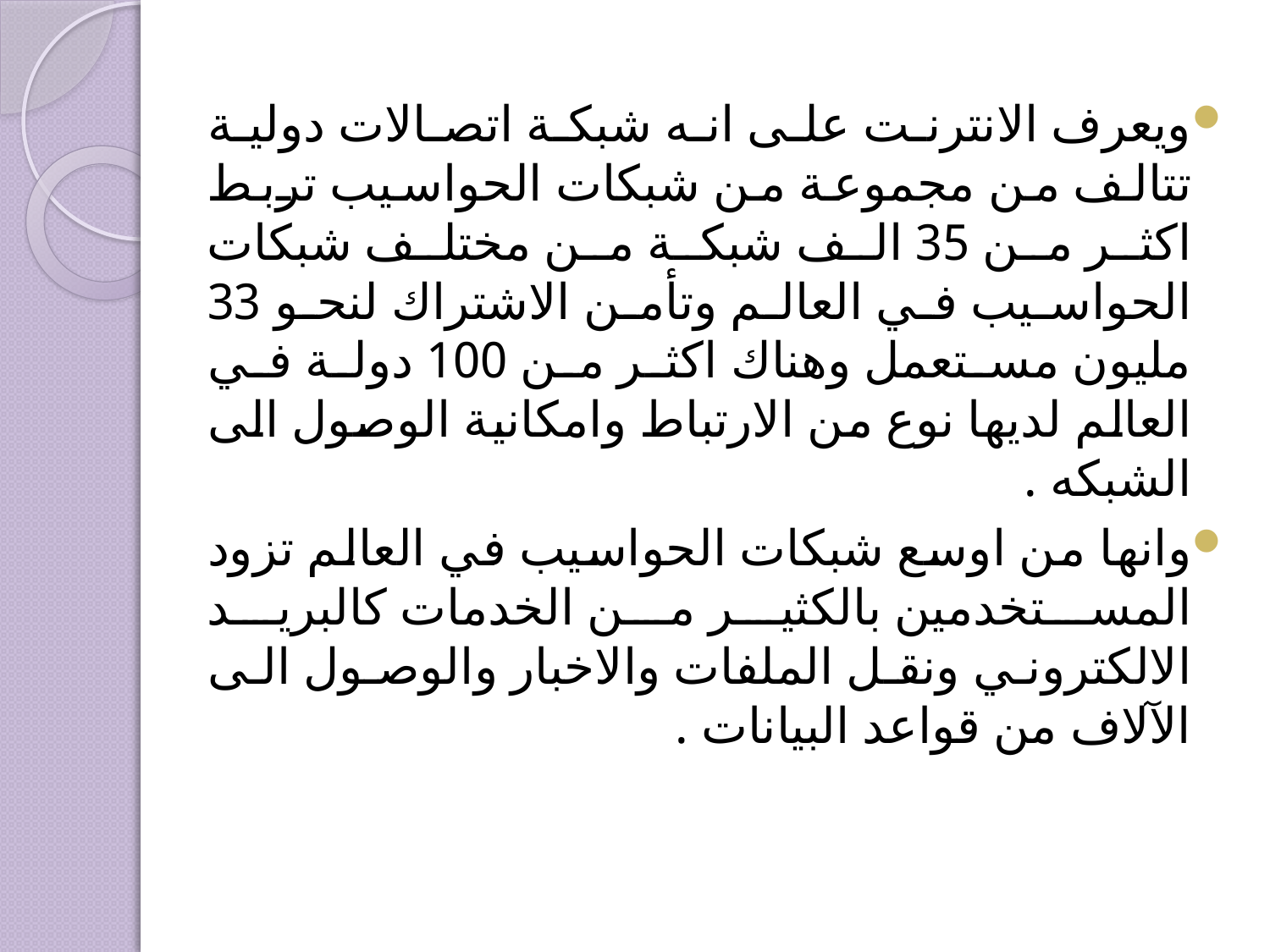

ويعرف الانترنت على انه شبكة اتصالات دولية تتالف من مجموعة من شبكات الحواسيب تربط اكثر من 35 الف شبكة من مختلف شبكات الحواسيب في العالم وتأمن الاشتراك لنحو 33 مليون مستعمل وهناك اكثر من 100 دولة في العالم لديها نوع من الارتباط وامكانية الوصول الى الشبكه .
وانها من اوسع شبكات الحواسيب في العالم تزود المستخدمين بالكثير من الخدمات كالبريد الالكتروني ونقل الملفات والاخبار والوصول الى الآلاف من قواعد البيانات .